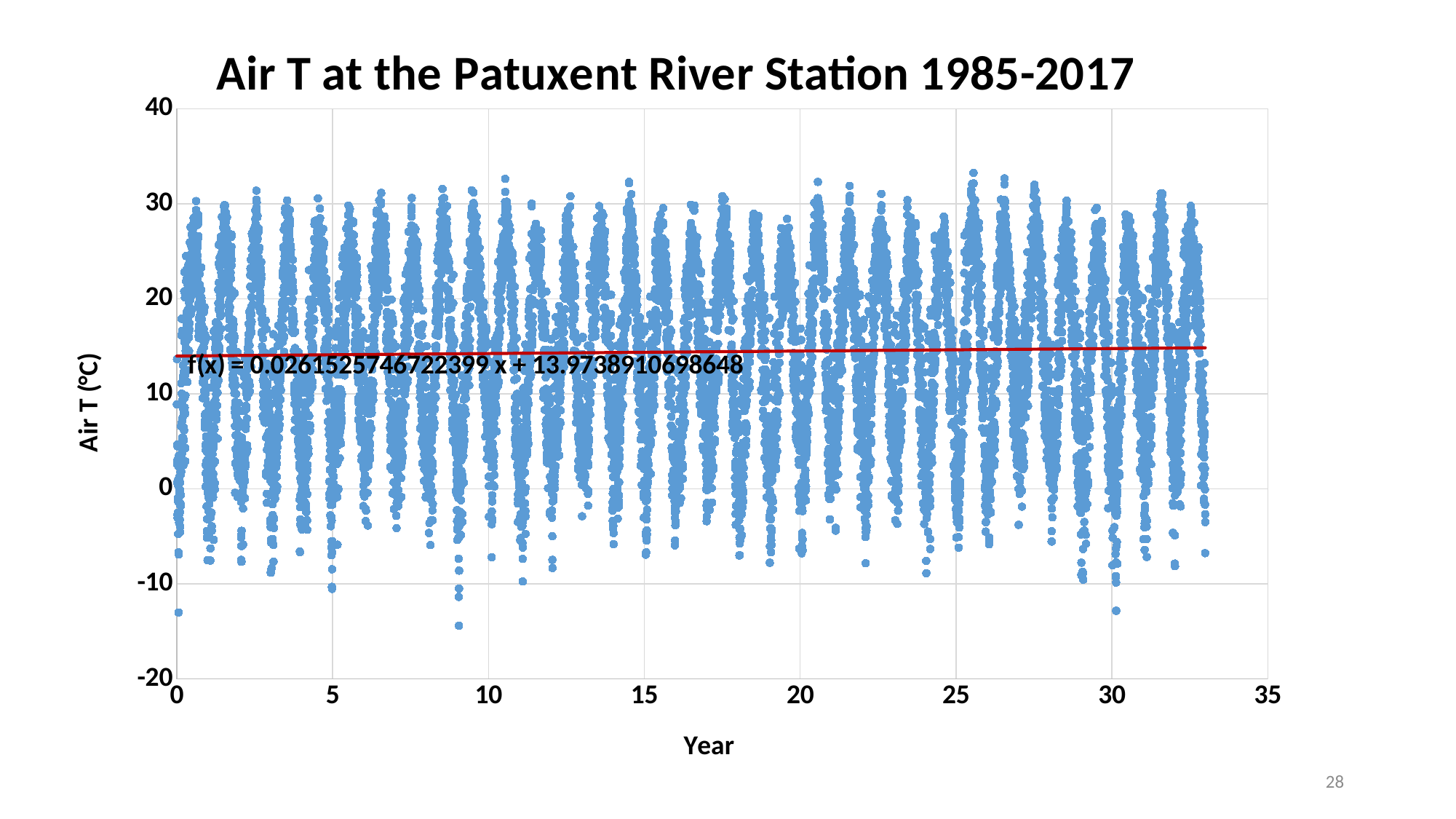

### Chart: Air T at the Patuxent River Station 1985-2017

| Category | AirT |
|---|---|
28